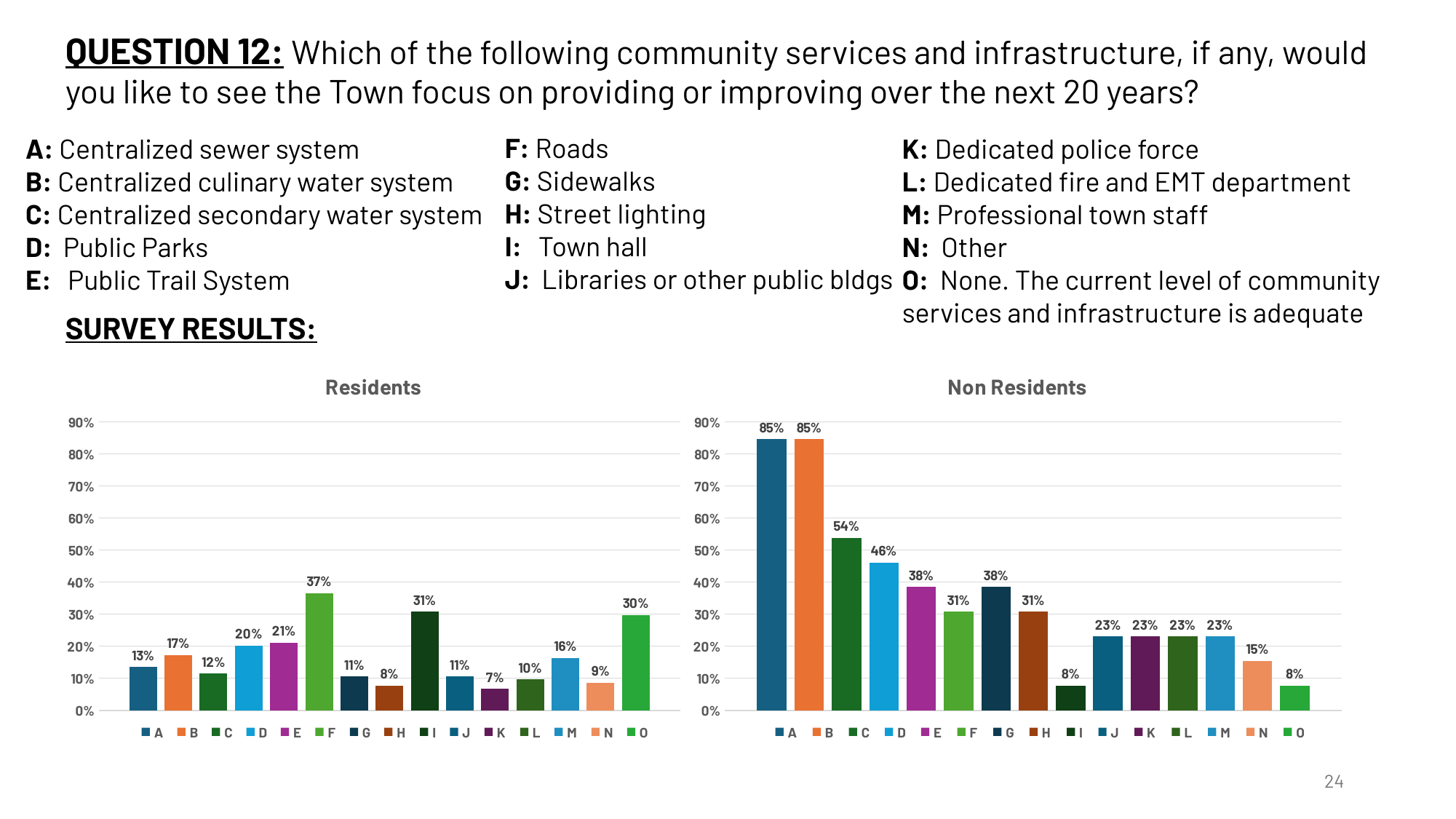

# QUESTION 12: Which of the following community services and infrastructure, if any, would you like to see the Town focus on providing or improving over the next 20 years?
F: Roads
G: Sidewalks
H: Street lighting
I:   Town hall
J:  Libraries or other public bldgs
A: Centralized sewer system
B: Centralized culinary water system
C: Centralized secondary water system
D:  Public Parks
E:   Public Trail System
K: Dedicated police force
L: Dedicated fire and EMT department
M: Professional town staff
N:  Other
O:  None. The current level of community services and infrastructure is adequate
SURVEY RESULTS:

### Chart: Non Residents

| Category | A | B | C | D | E | F | G | H | I | J | K | L | M | N | O |
|---|---|---|---|---|---|---|---|---|---|---|---|---|---|---|---|
| Non-Residents | 0.8461538461538461 | 0.8461538461538461 | 0.5384615384615384 | 0.46153846153846156 | 0.38461538461538464 | 0.3076923076923077 | 0.38461538461538464 | 0.3076923076923077 | 0.07692307692307693 | 0.23076923076923078 | 0.23076923076923078 | 0.23076923076923078 | 0.23076923076923078 | 0.15384615384615385 | 0.07692307692307693 |

### Chart: Residents

| Category | A | B | C | D | E | F | G | H | I | J | K | L | M | N | O |
|---|---|---|---|---|---|---|---|---|---|---|---|---|---|---|---|
| Residents | 0.1346153846153846 | 0.17307692307692307 | 0.11538461538461539 | 0.20192307692307693 | 0.21153846153846154 | 0.36538461538461536 | 0.10576923076923077 | 0.07692307692307693 | 0.3076923076923077 | 0.10576923076923077 | 0.0673076923076923 | 0.09615384615384616 | 0.16346153846153846 | 0.08653846153846154 | 0.2980769230769231 |
24